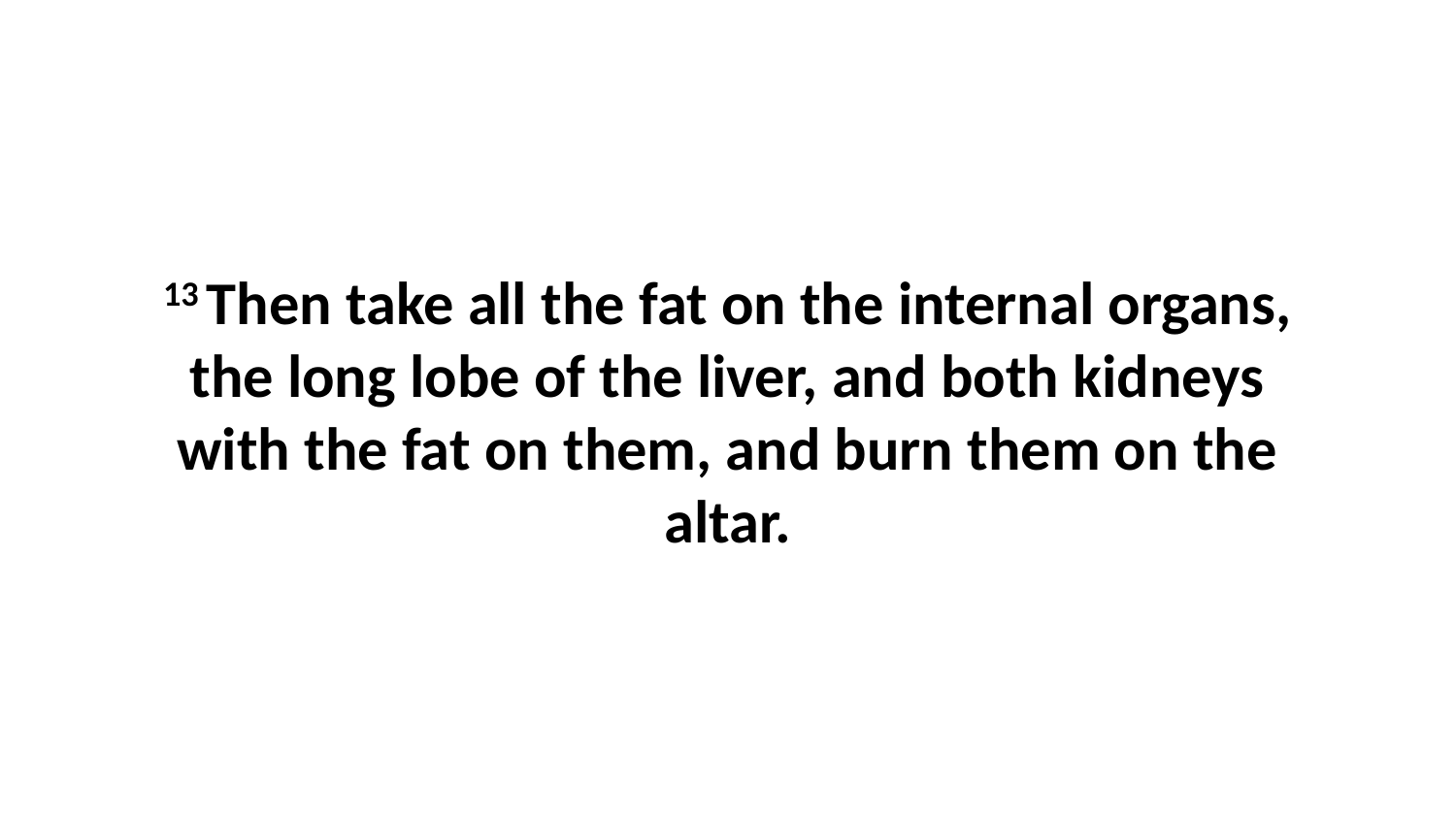

13 Then take all the fat on the internal organs, the long lobe of the liver, and both kidneys with the fat on them, and burn them on the altar.